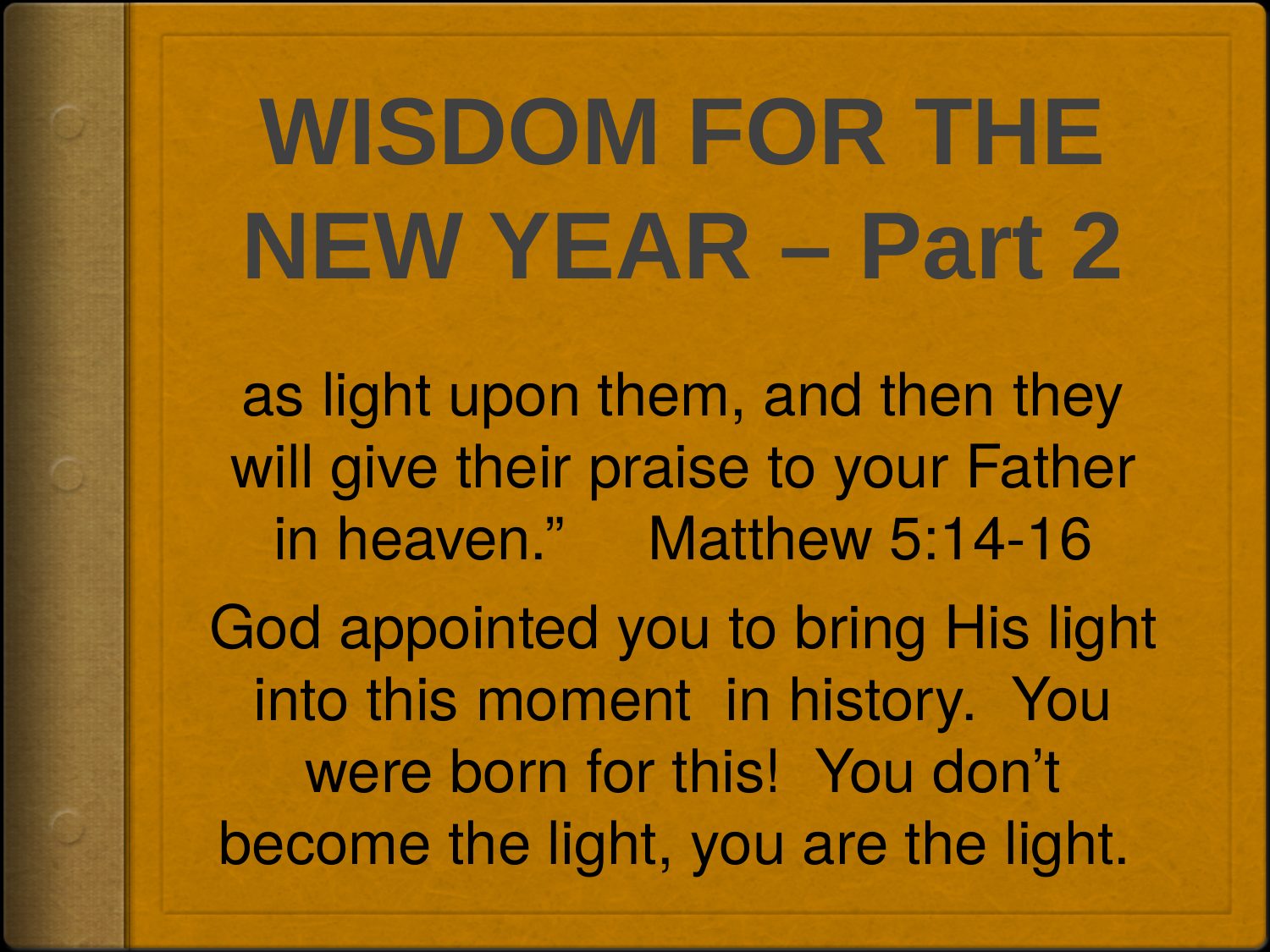

# WISDOM FOR THE NEW YEAR – Part 2
as light upon them, and then they will give their praise to your Father in heaven.”     Matthew 5:14-16

God appointed you to bring His light into this moment  in history.  You were born for this!  You don’t become the light, you are the light.